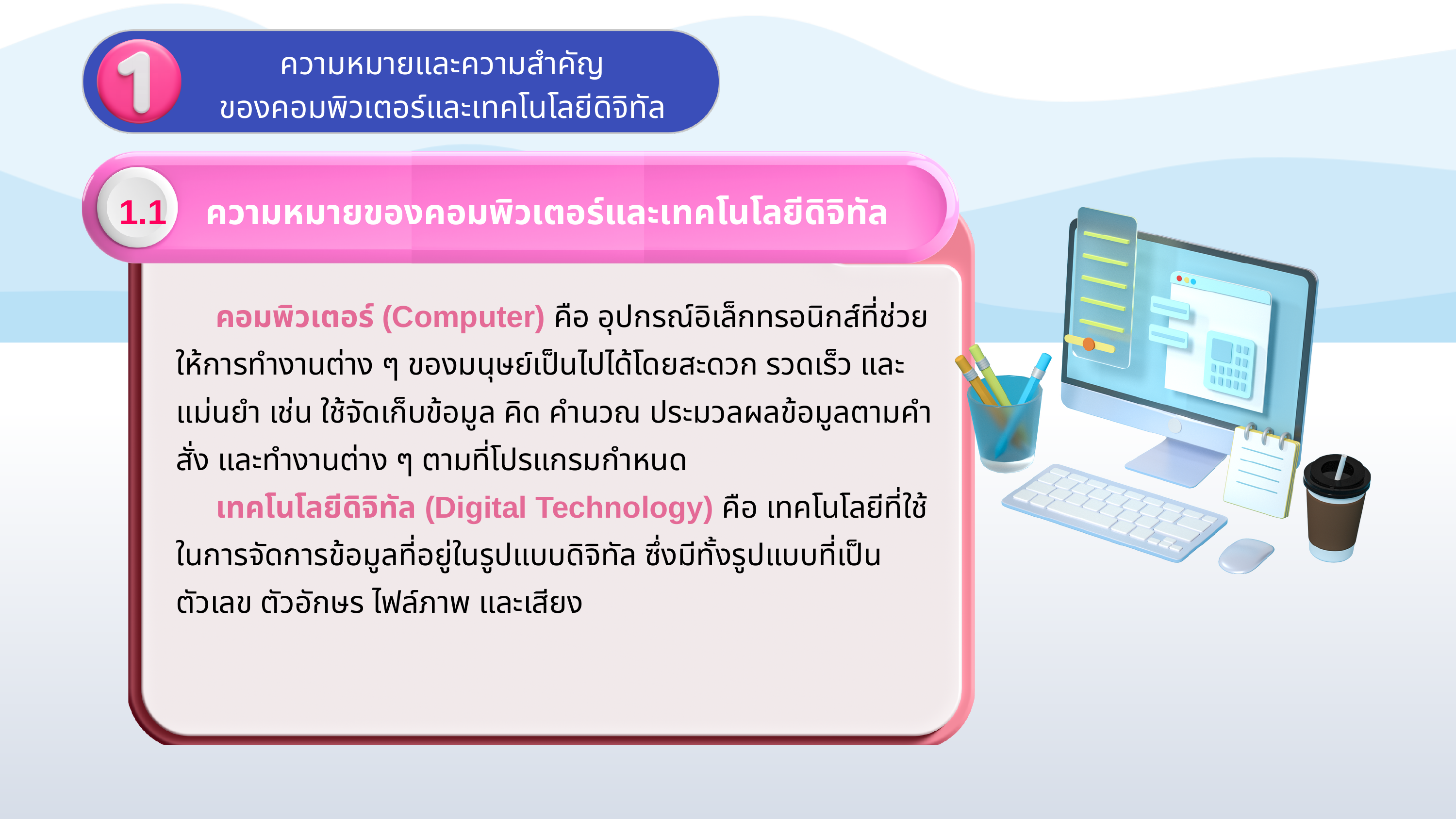

ความหมายและความสำคัญ
ของคอมพิวเตอร์และเทคโนโลยีดิจิทัล

1.1    ความหมายของคอมพิวเตอร์และเทคโนโลยีดิจิทัล

     คอมพิวเตอร์ (Computer) คือ อุปกรณ์อิเล็กทรอนิกส์ที่ช่วยให้การทำงานต่าง ๆ ของมนุษย์เป็นไปได้โดยสะดวก รวดเร็ว และแม่นยำ เช่น ใช้จัดเก็บข้อมูล คิด คำนวณ ประมวลผลข้อมูลตามคำสั่ง และทำงานต่าง ๆ ตามที่โปรแกรมกำหนด
     เทคโนโลยีดิจิทัล (Digital Technology) คือ เทคโนโลยีที่ใช้ในการจัดการข้อมูลที่อยู่ในรูปแบบดิจิทัล ซึ่งมีทั้งรูปแบบที่เป็นตัวเลข ตัวอักษร ไฟล์ภาพ และเสียง